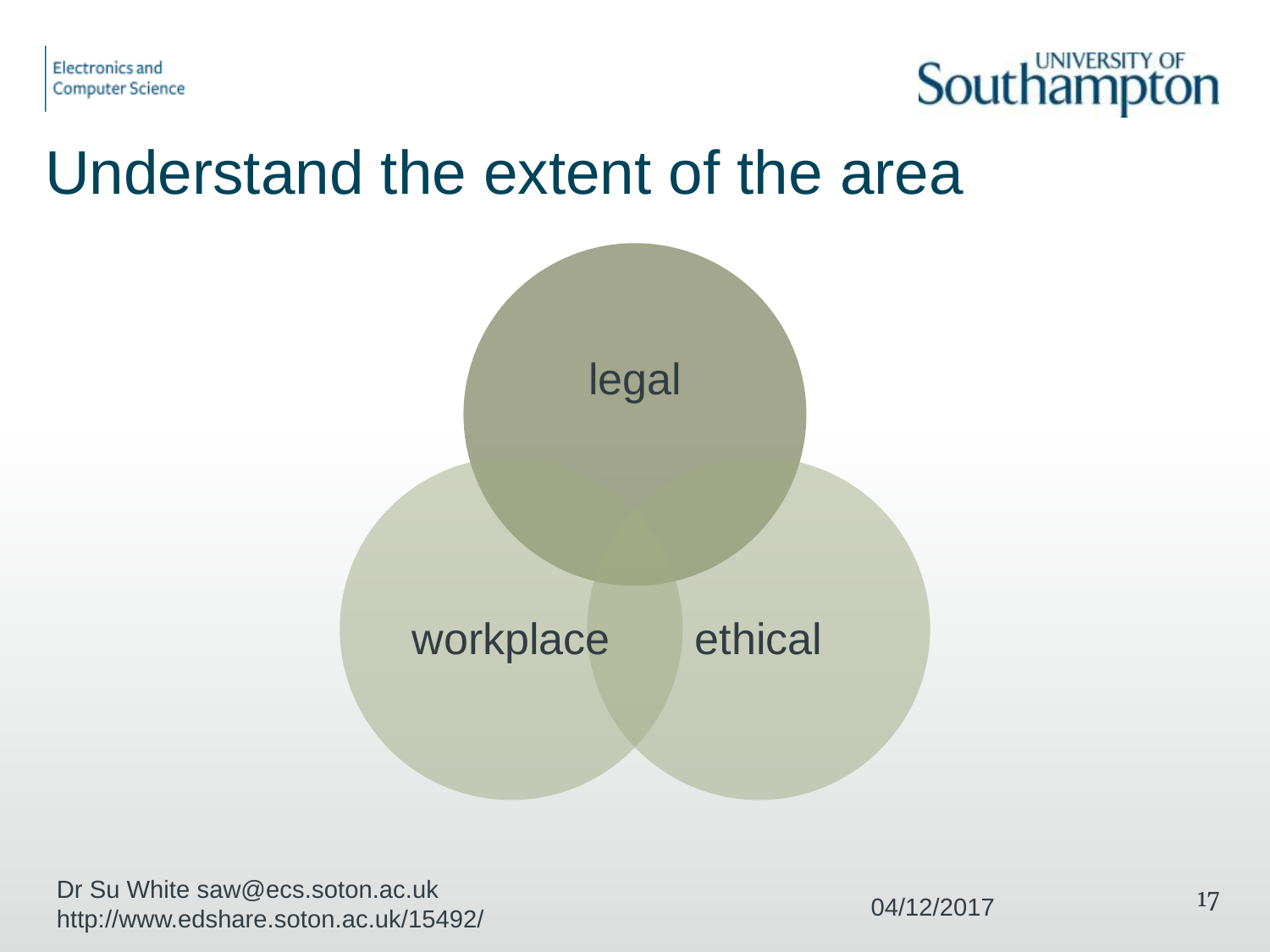

# Understand the extent of the area
legal
ethical
workplace
Dr Su White saw@ecs.soton.ac.uk     http://www.edshare.soton.ac.uk/15492/
17
04/12/2017